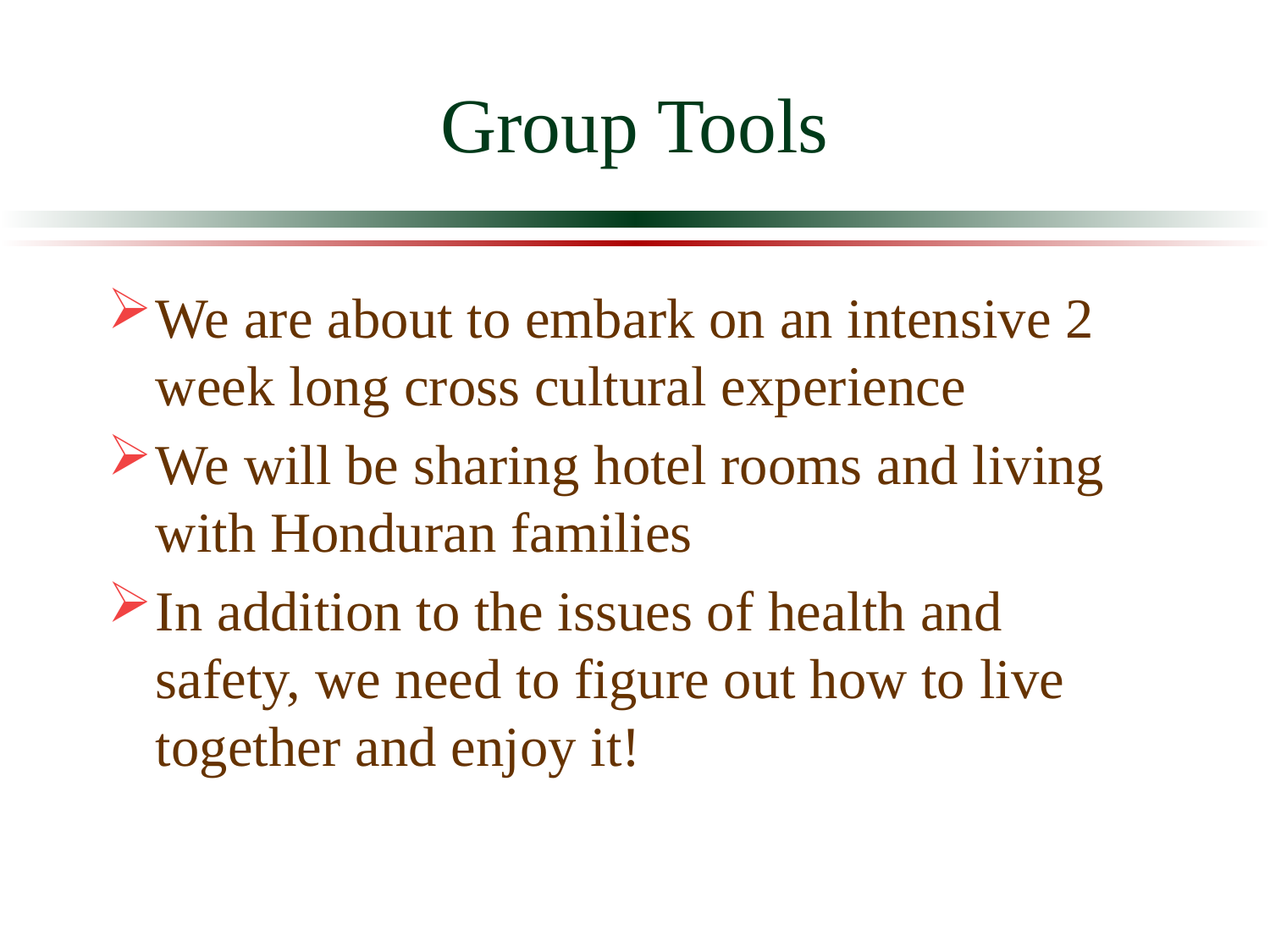

# Group Tools
We are about to embark on an intensive 2 week long cross cultural experience
We will be sharing hotel rooms and living with Honduran families
In addition to the issues of health and safety, we need to figure out how to live together and enjoy it!